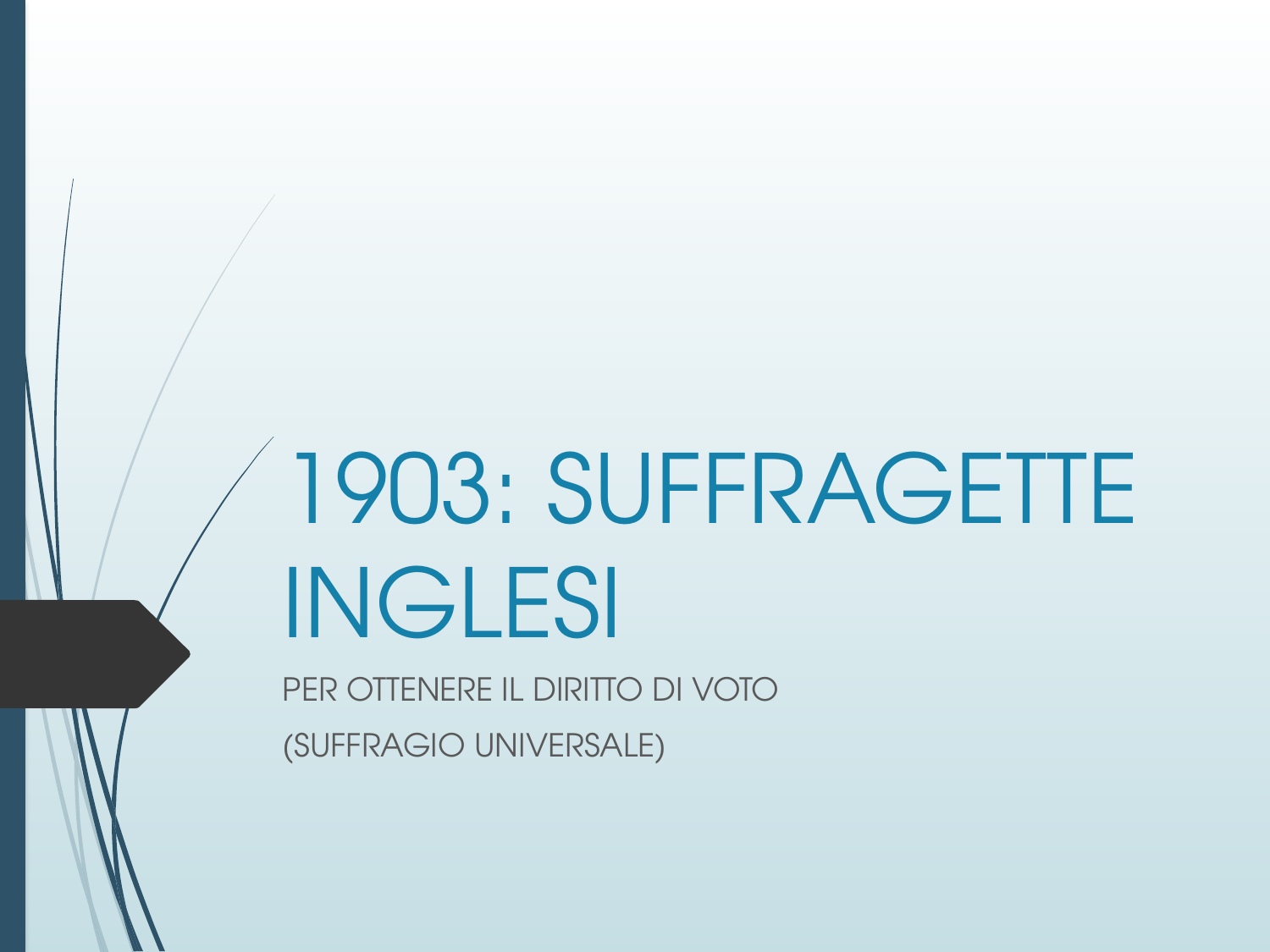

# 1903: SUFFRAGETTE INGLESI
PER OTTENERE IL DIRITTO DI VOTO
(SUFFRAGIO UNIVERSALE)